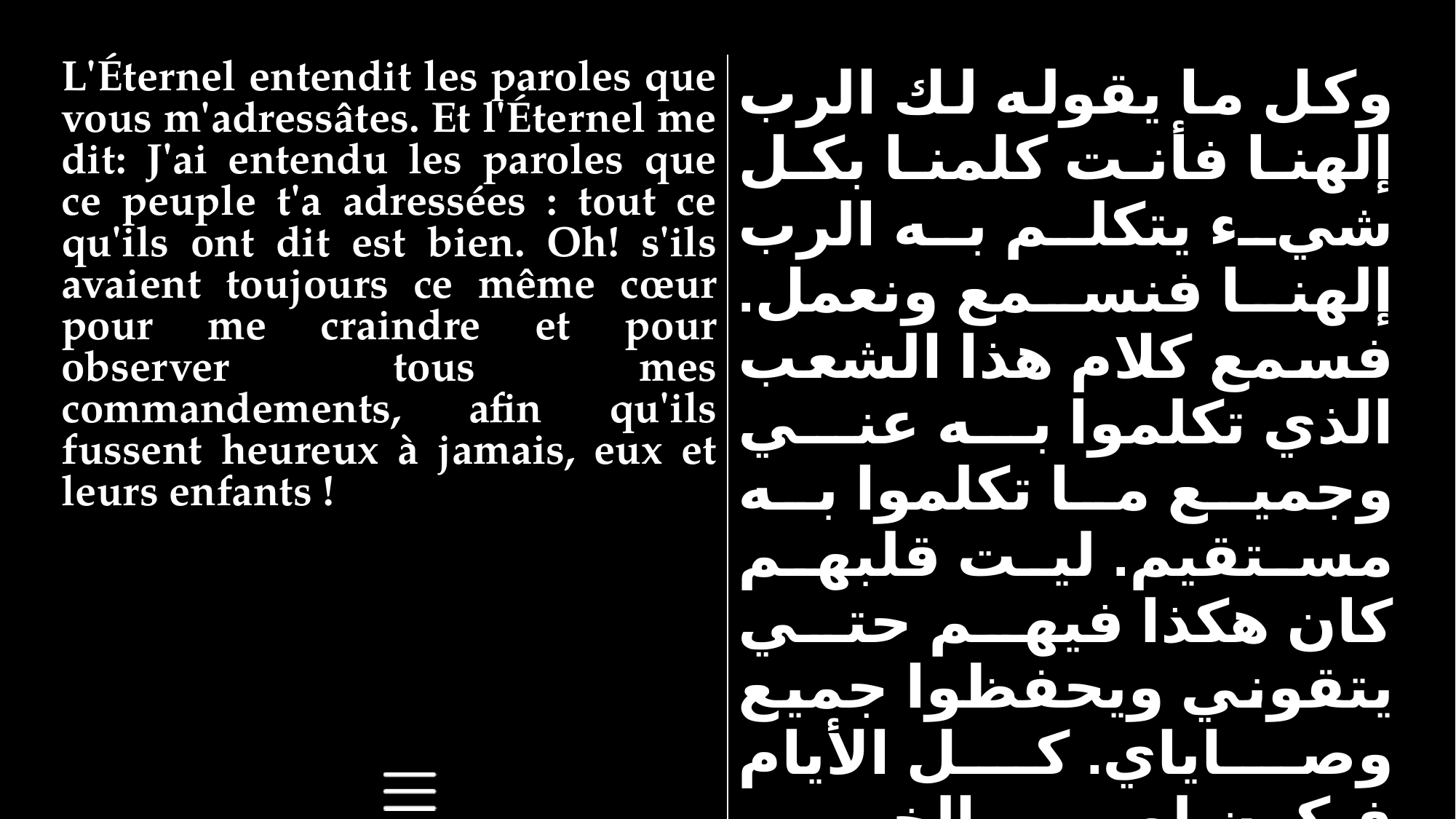

| L'Éternel entendit les paroles que vous m'adressâtes. Et l'Éternel me dit: J'ai entendu les paroles que ce peuple t'a adressées : tout ce qu'ils ont dit est bien. Oh! s'ils avaient toujours ce même cœur pour me craindre et pour observer tous mes commandements, afin qu'ils fussent heureux à jamais, eux et leurs enfants ! | وكل ما يقوله لك الرب إلهنا فأنت كلمنا بكل شيء يتكلم به الرب إلهنا فنسمع ونعمل. فسمع كلام هذا الشعب الذي تكلموا به عني وجميع ما تكلموا به مستقيم. ليت قلبهم كان هكذا فيهم حتي يتقوني ويحفظوا جميع وصاياي. كل الأيام فيكون لهم الخير ولبنيهم إلي الأبد. |
| --- | --- |